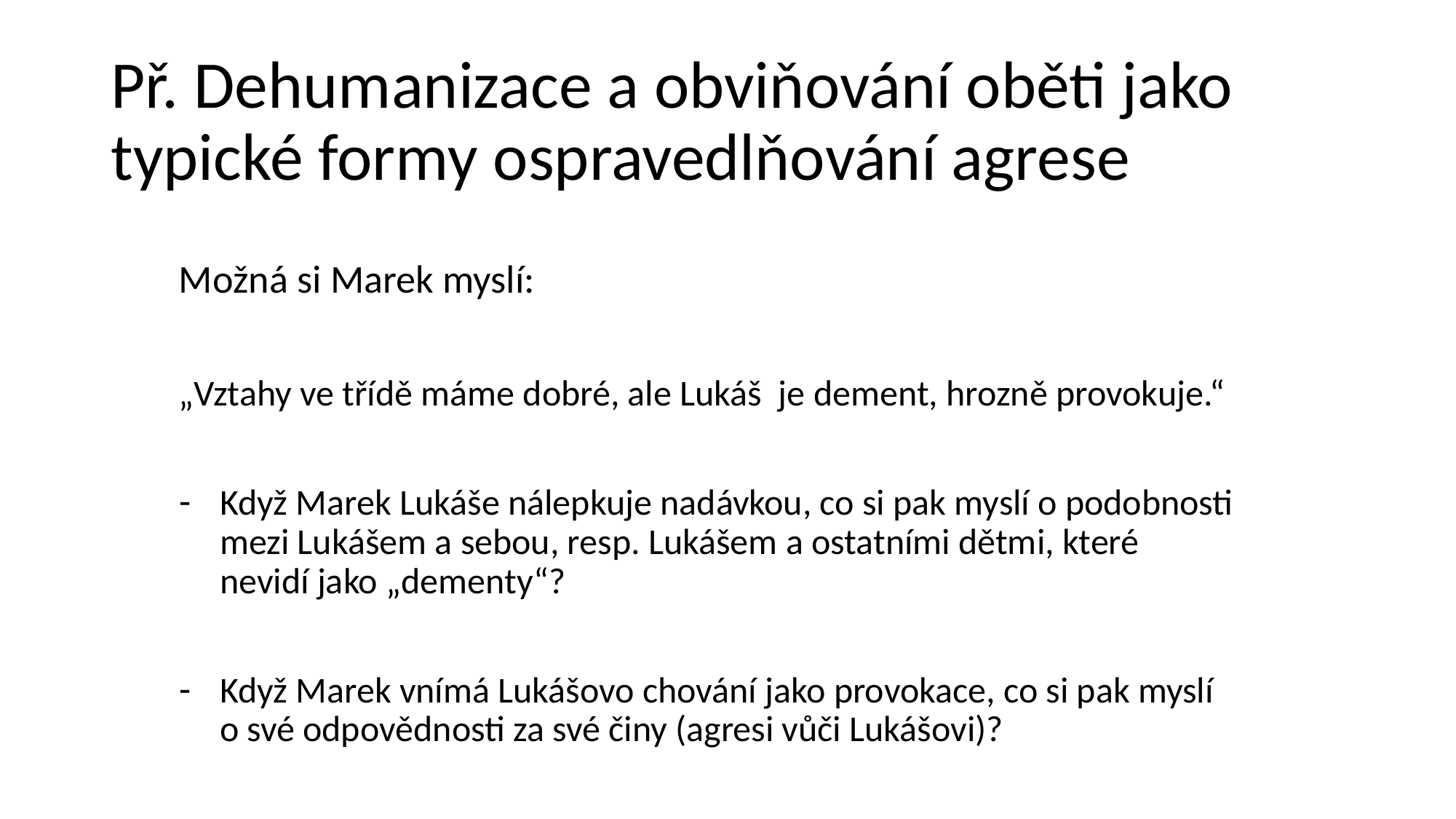

# Př. Dehumanizace a obviňování oběti jako typické formy ospravedlňování agrese

Možná si Marek myslí:

„Vztahy ve třídě máme dobré, ale Lukáš  je dement, hrozně provokuje.“

Když Marek Lukáše nálepkuje nadávkou, co si pak myslí o podobnosti mezi Lukášem a sebou, resp. Lukášem a ostatními dětmi, které nevidí jako „dementy“?

Když Marek vnímá Lukášovo chování jako provokace, co si pak myslí o své odpovědnosti za své činy (agresi vůči Lukášovi)?